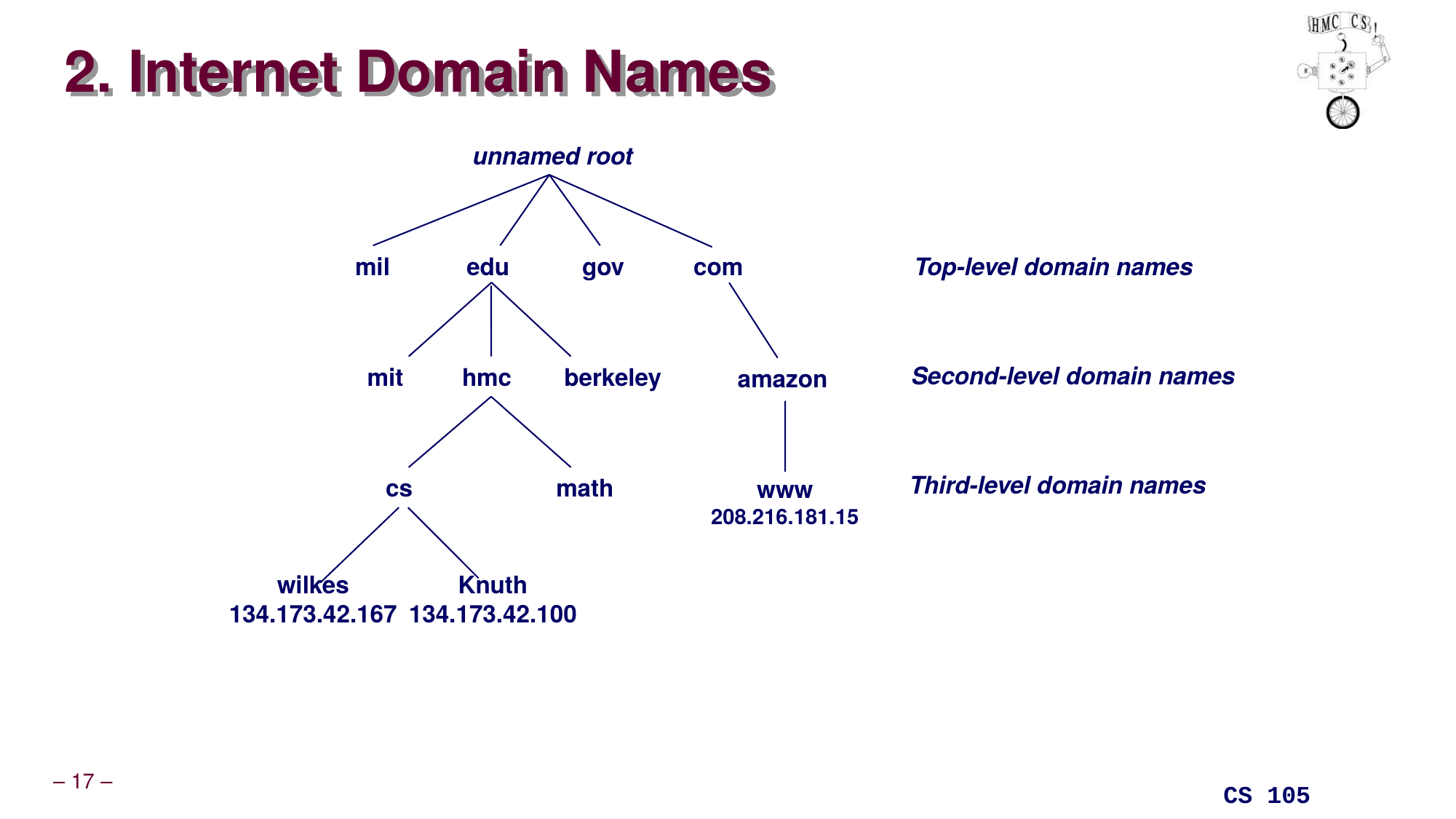

# 2. Internet Domain Names
unnamed root

mil
edu
gov
com
Top-level domain names

Second-level domain names
mit
hmc
berkeley
amazon

Third-level domain names
cs
math
www
208.216.181.15

wilkes
134.173.42.167
Knuth
134.173.42.100